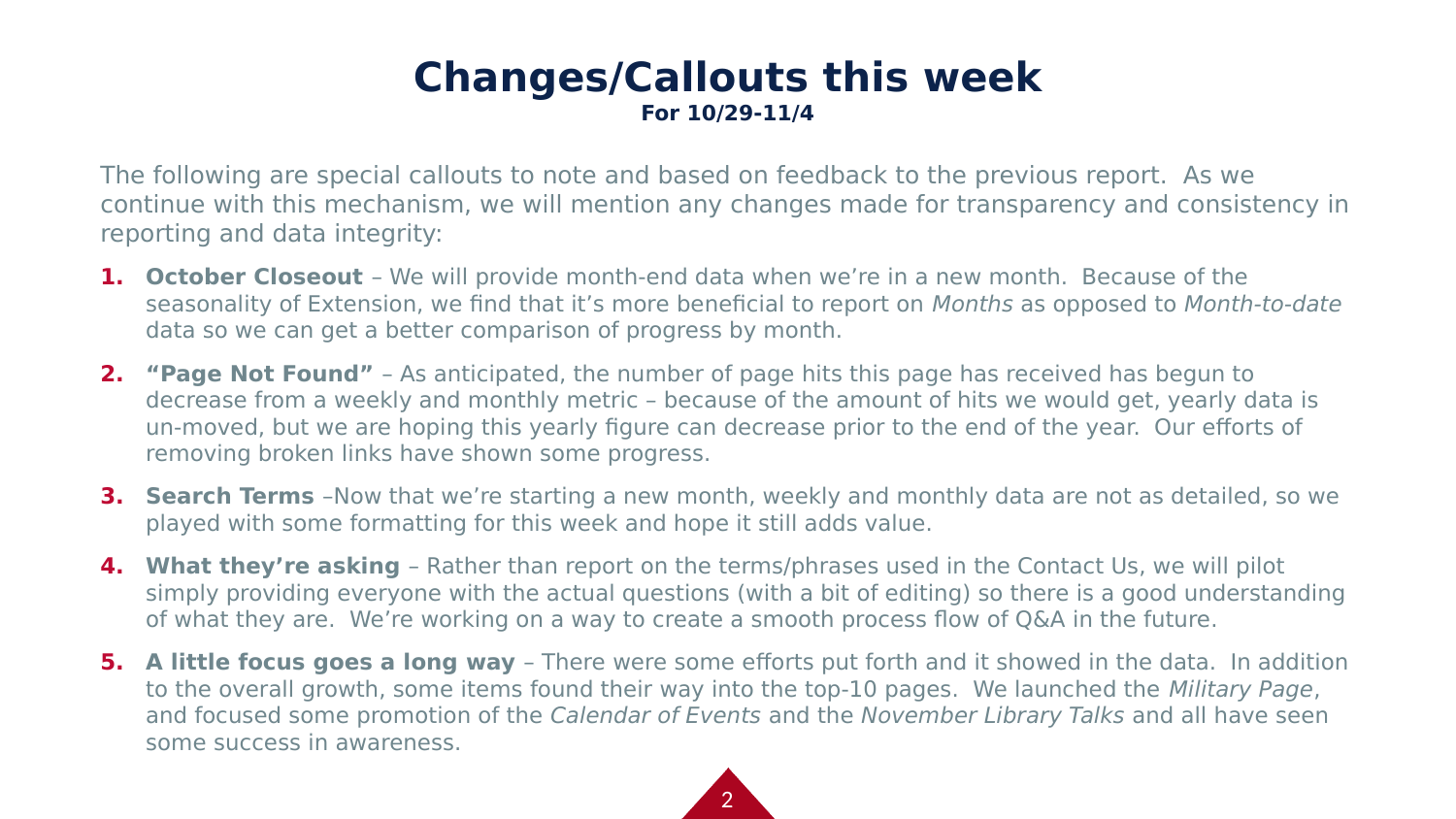

# Changes/Callouts this week For 10/29-11/4
The following are special callouts to note and based on feedback to the previous report.  As we continue with this mechanism, we will mention any changes made for transparency and consistency in reporting and data integrity:
October Closeout – We will provide month-end data when we’re in a new month.  Because of the seasonality of Extension, we find that it’s more beneficial to report on Months as opposed to Month-to-date data so we can get a better comparison of progress by month.
“Page Not Found” – As anticipated, the number of page hits this page has received has begun to decrease from a weekly and monthly metric – because of the amount of hits we would get, yearly data is un-moved, but we are hoping this yearly figure can decrease prior to the end of the year.  Our efforts of removing broken links have shown some progress.
Search Terms –Now that we’re starting a new month, weekly and monthly data are not as detailed, so we played with some formatting for this week and hope it still adds value.
What they’re asking – Rather than report on the terms/phrases used in the Contact Us, we will pilot simply providing everyone with the actual questions (with a bit of editing) so there is a good understanding of what they are.  We’re working on a way to create a smooth process flow of Q&A in the future.
A little focus goes a long way – There were some efforts put forth and it showed in the data.  In addition to the overall growth, some items found their way into the top-10 pages.  We launched the Military Page, and focused some promotion of the Calendar of Events and the November Library Talks and all have seen some success in awareness.

2